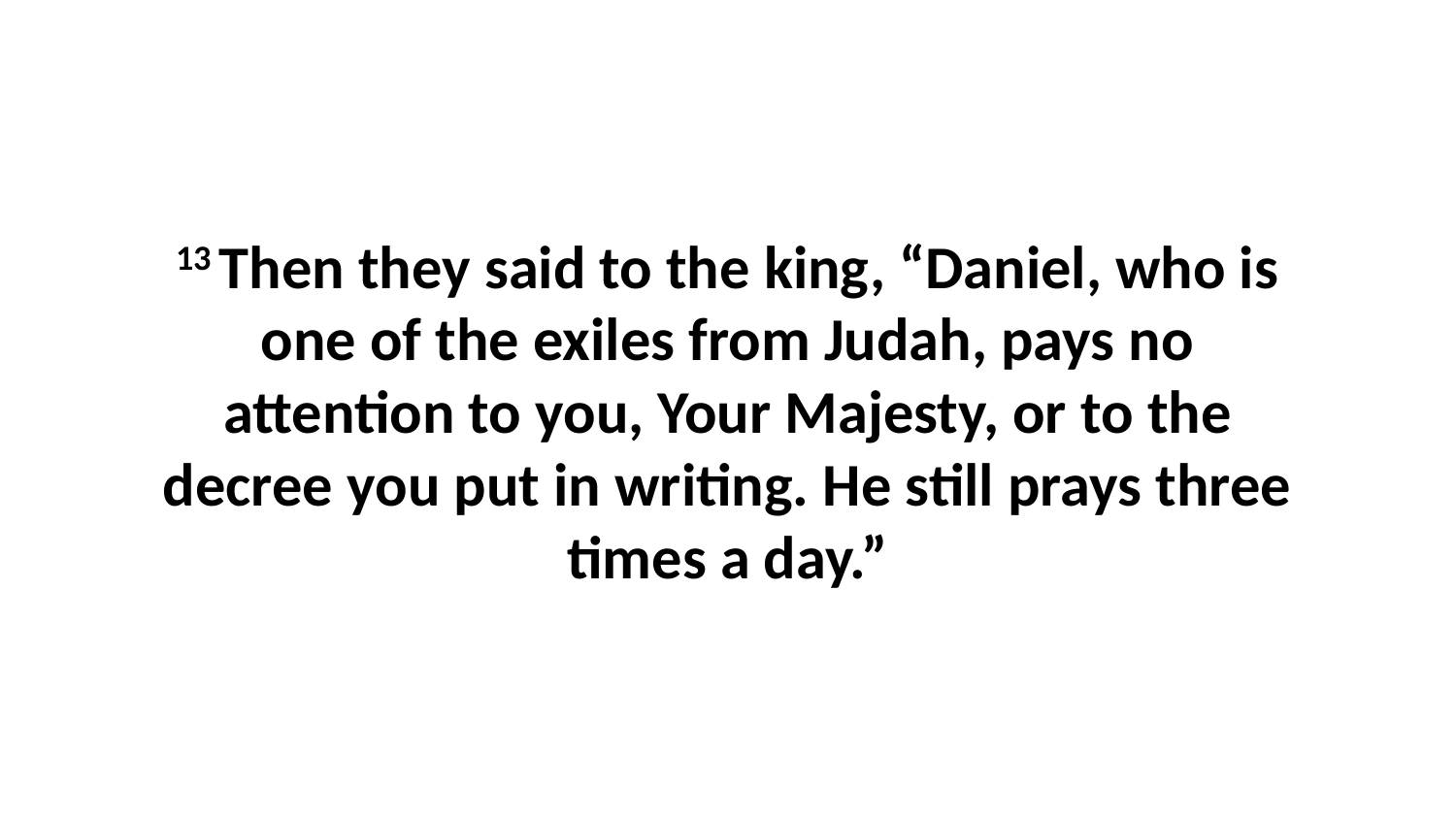

13 Then they said to the king, “Daniel, who is one of the exiles from Judah, pays no attention to you, Your Majesty, or to the decree you put in writing. He still prays three times a day.”